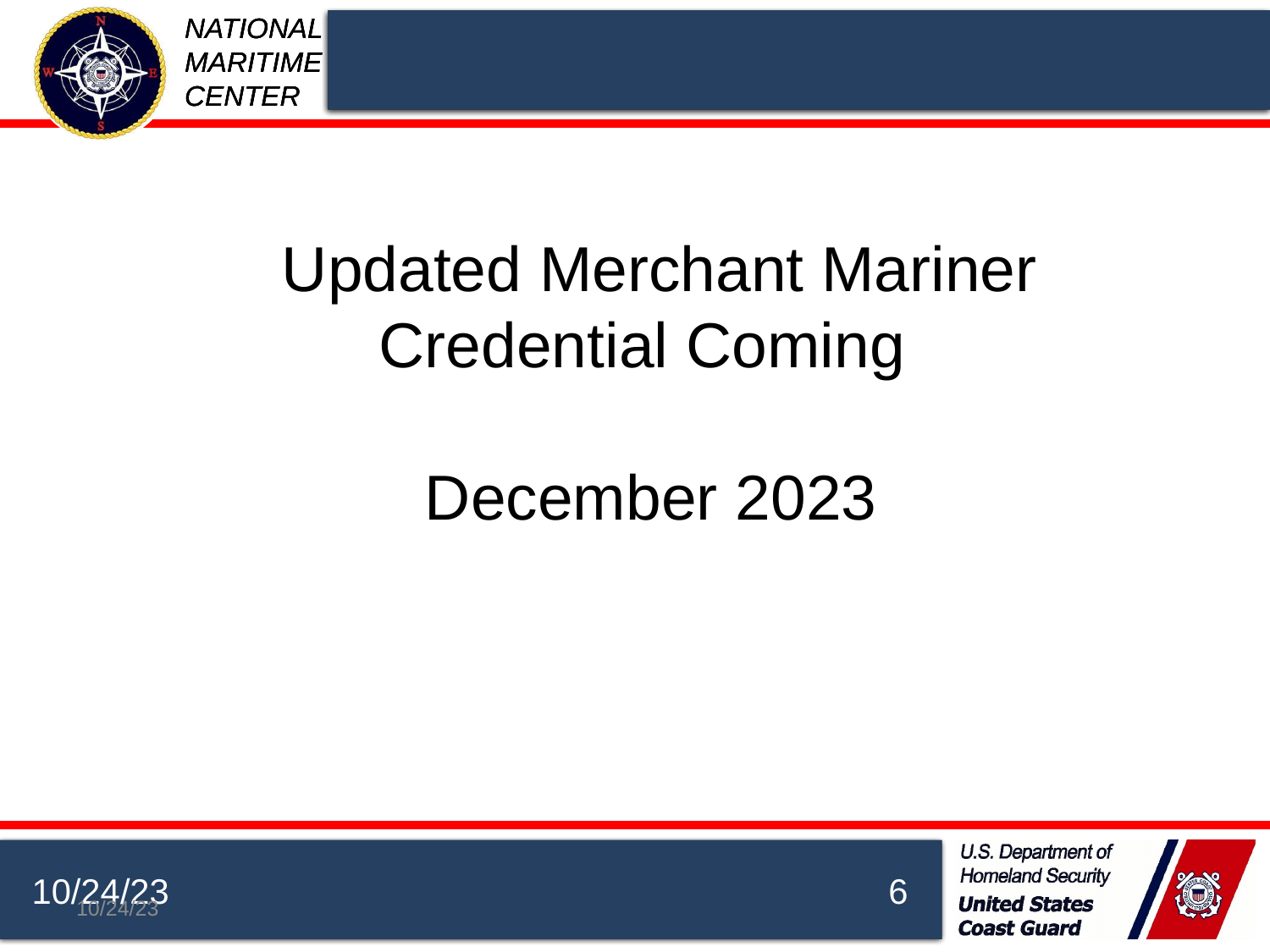

Updated Merchant Mariner Credential Coming

December 2023
10/24/23